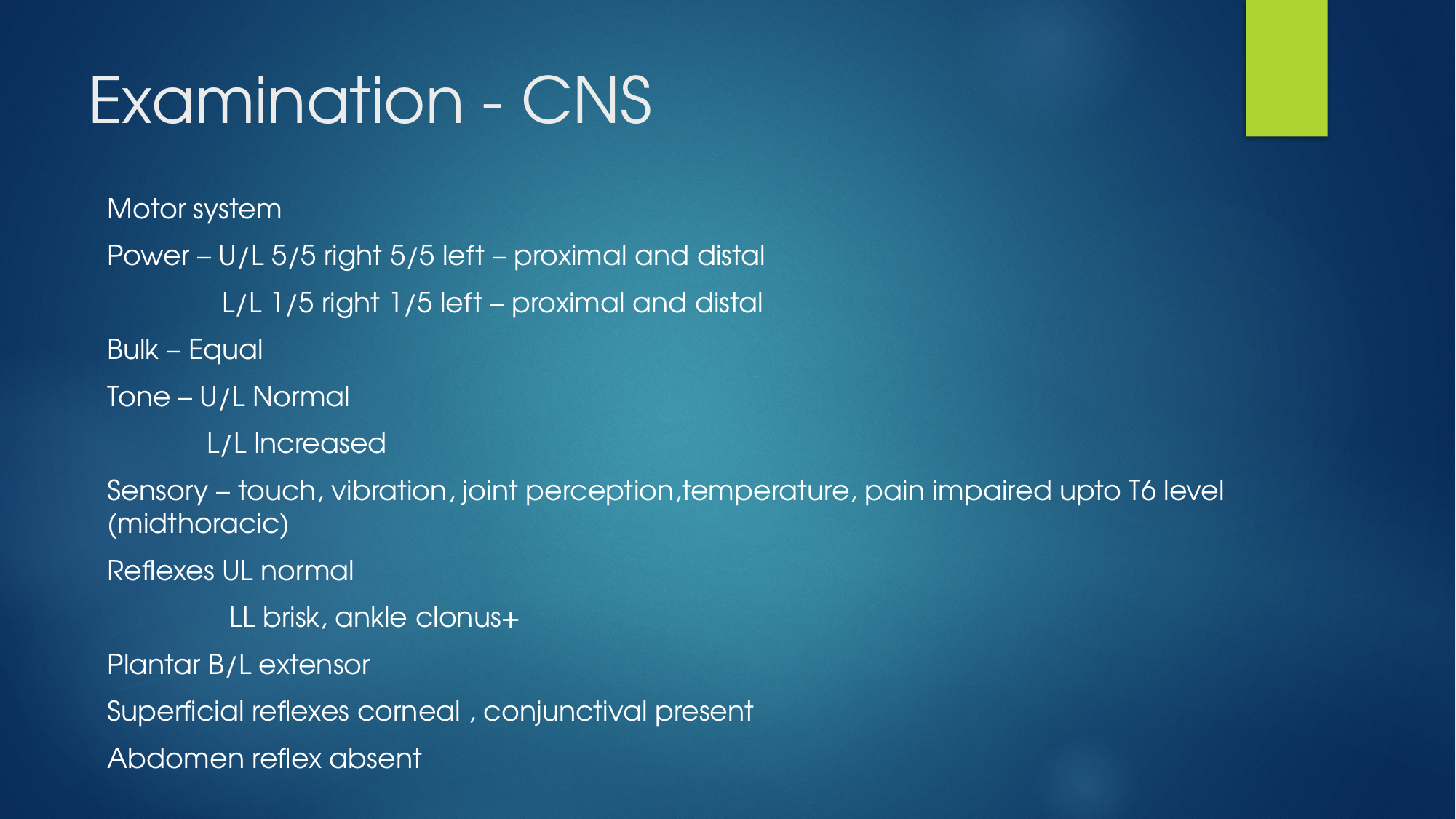

# Examination - CNS
Motor system
Power – U/L 5/5 right 5/5 left – proximal and distal
		  L/L 1/5 right 1/5 left – proximal and distal
Bulk – Equal
Tone – U/L Normal
		L/L Increased
Sensory – touch, vibration, joint perception,temperature, pain impaired upto T6 level (midthoracic)
Reflexes UL normal
		   LL brisk, ankle clonus+
Plantar B/L extensor
Superficial reflexes corneal , conjunctival present
Abdomen reflex absent